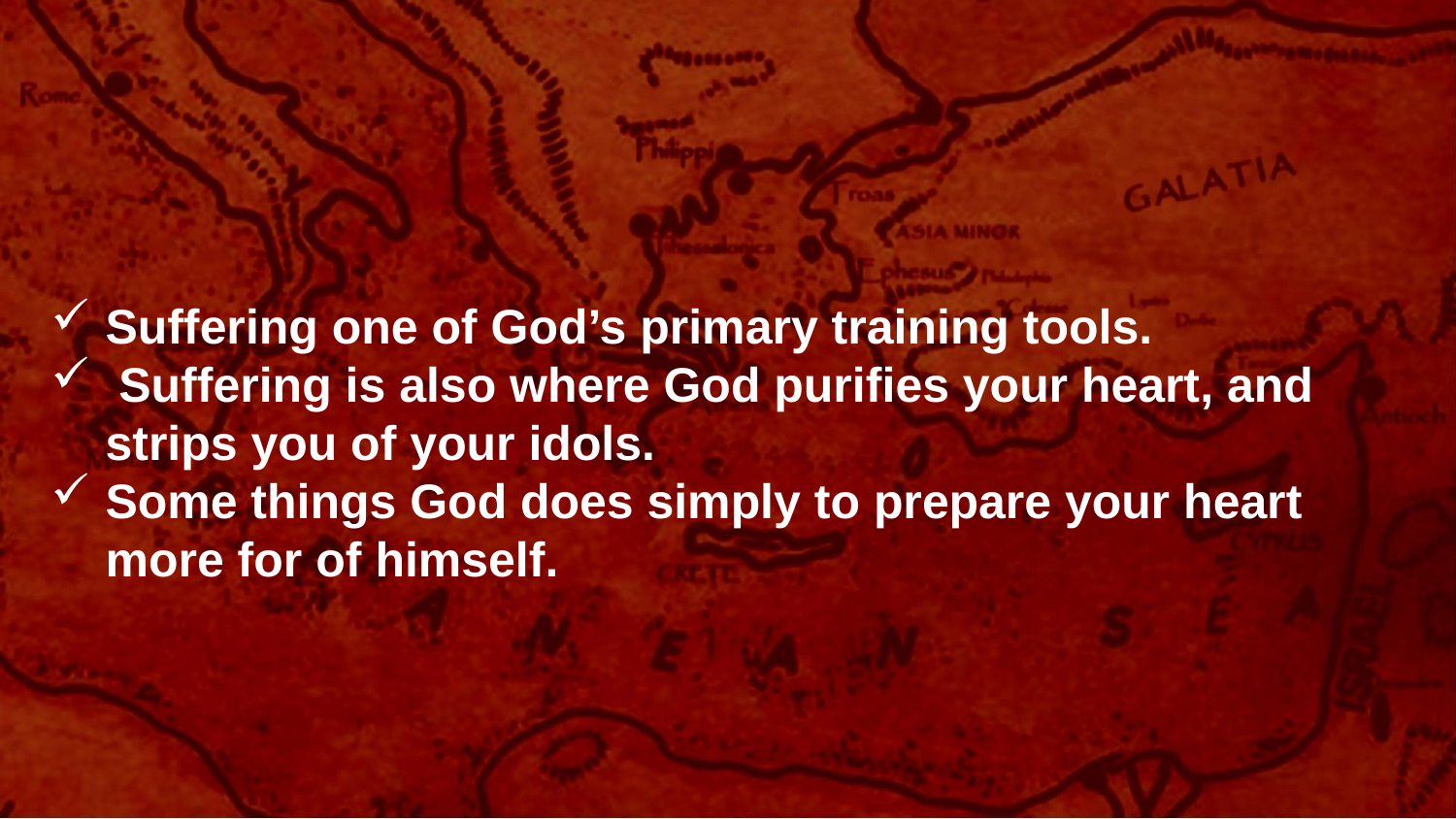

Suffering one of God’s primary training tools.
 Suffering is also where God purifies your heart, and strips you of your idols.
Some things God does simply to prepare your heart more for of himself.